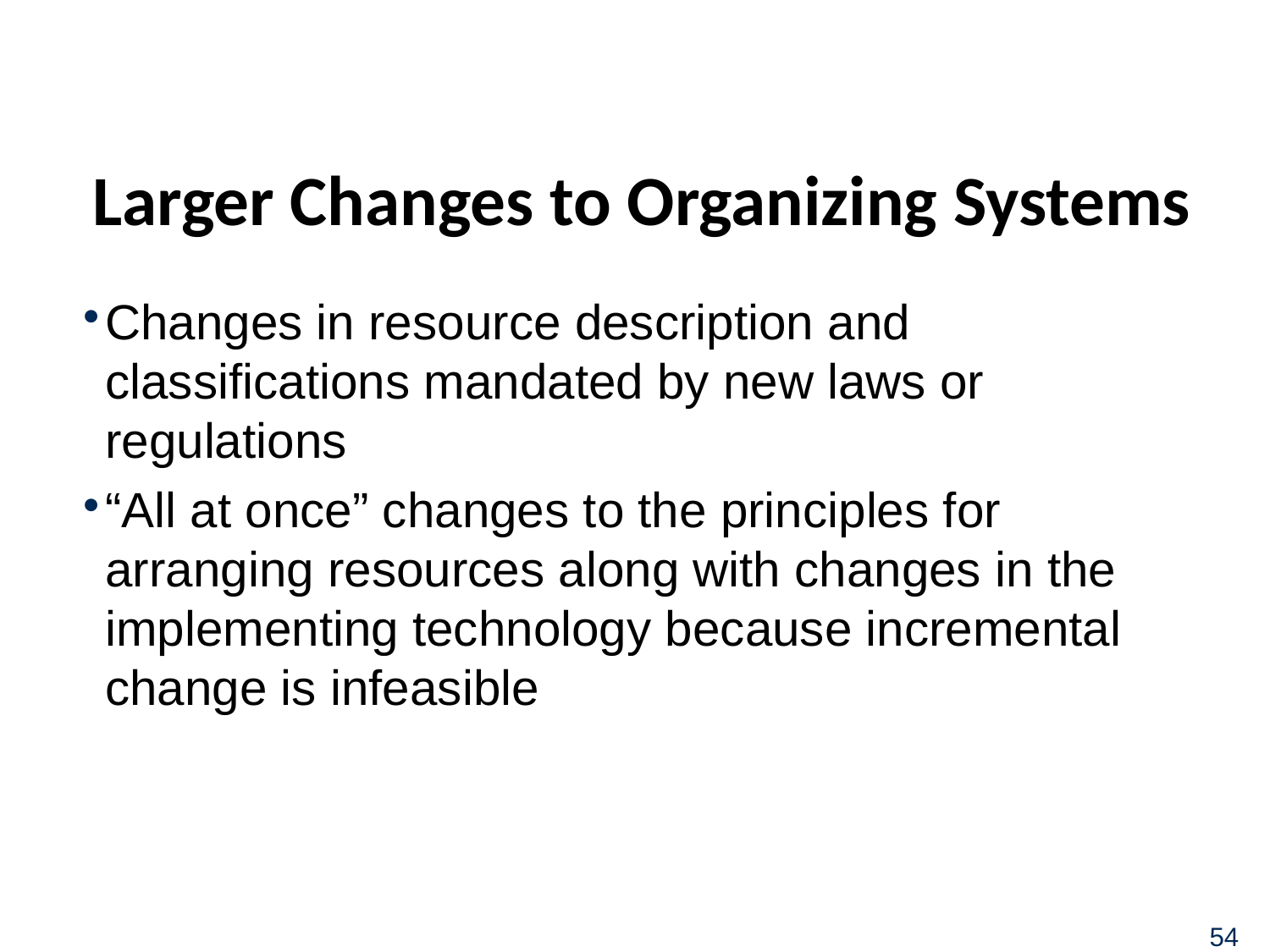

# Larger Changes to Organizing Systems
Changes in resource description and classifications mandated by new laws or regulations
“All at once” changes to the principles for arranging resources along with changes in the implementing technology because incremental change is infeasible
54